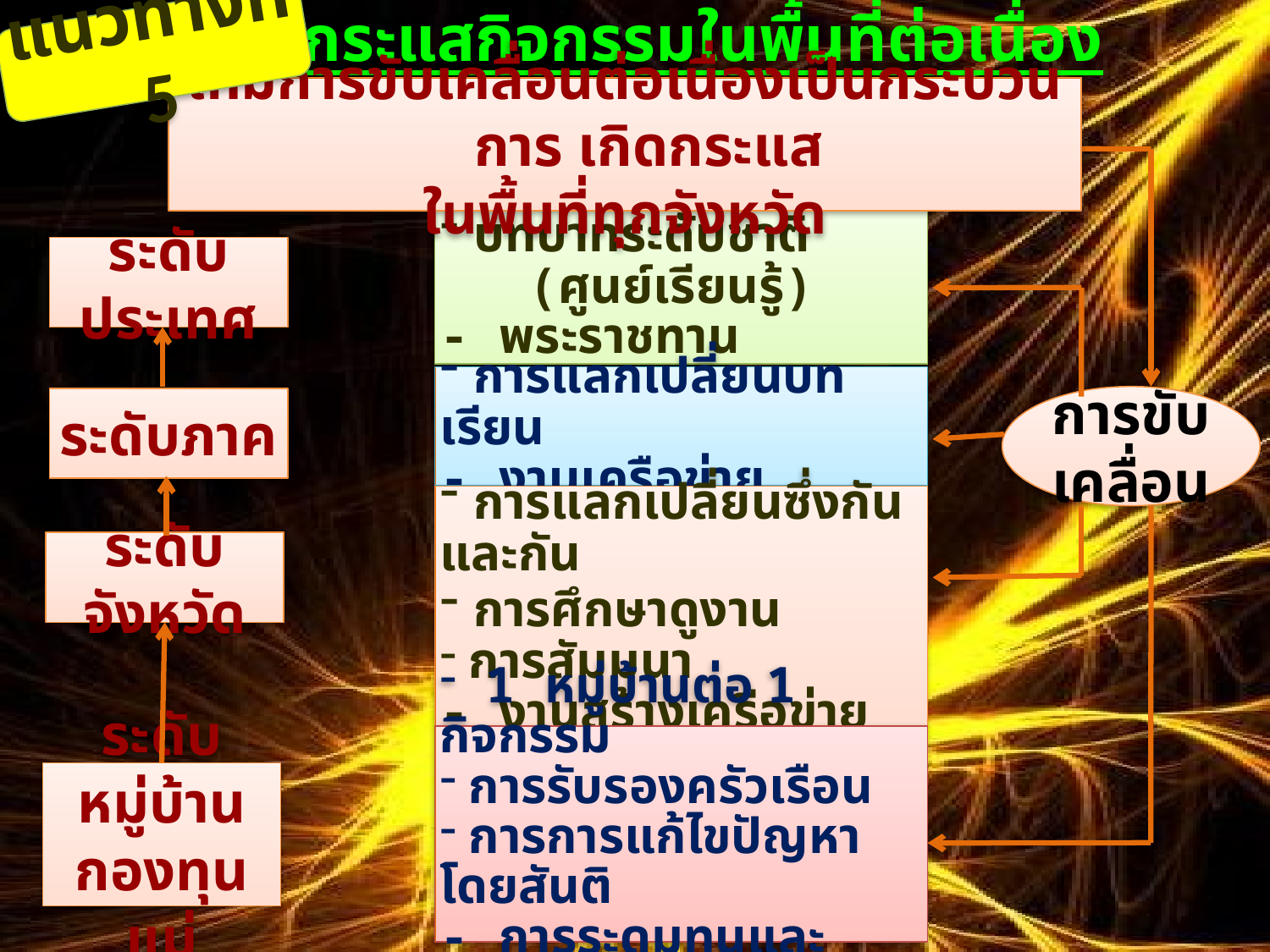

# สร้างกระแสกิจกรรมในพื้นที่ต่อเนื่อง
แนวทางที่ 5
ให้มีการขับเคลื่อนต่อเนื่องเป็นกระบวนการ เกิดกระแส
ในพื้นที่ทุกจังหวัด
 บทบาทระดับชาติ
   (ศูนย์เรียนรู้)
- พระราชทาน
ระดับประเทศ
 การแลกเปลี่ยนบทเรียน
- งานเครือข่าย
การขับเคลื่อน
ระดับภาค
 การแลกเปลี่ยนซึ่งกันและกัน
 การศึกษาดูงาน
 การสัมมนา
- งานสร้างเครือข่าย
ระดับจังหวัด

 1 หมู่บ้านต่อ 1 กิจกรรม
 การรับรองครัวเรือน
 การการแก้ไขปัญหาโดยสันติ
- การระดมทุนและจัดการ

ระดับหมู่บ้านกองทุนแม่